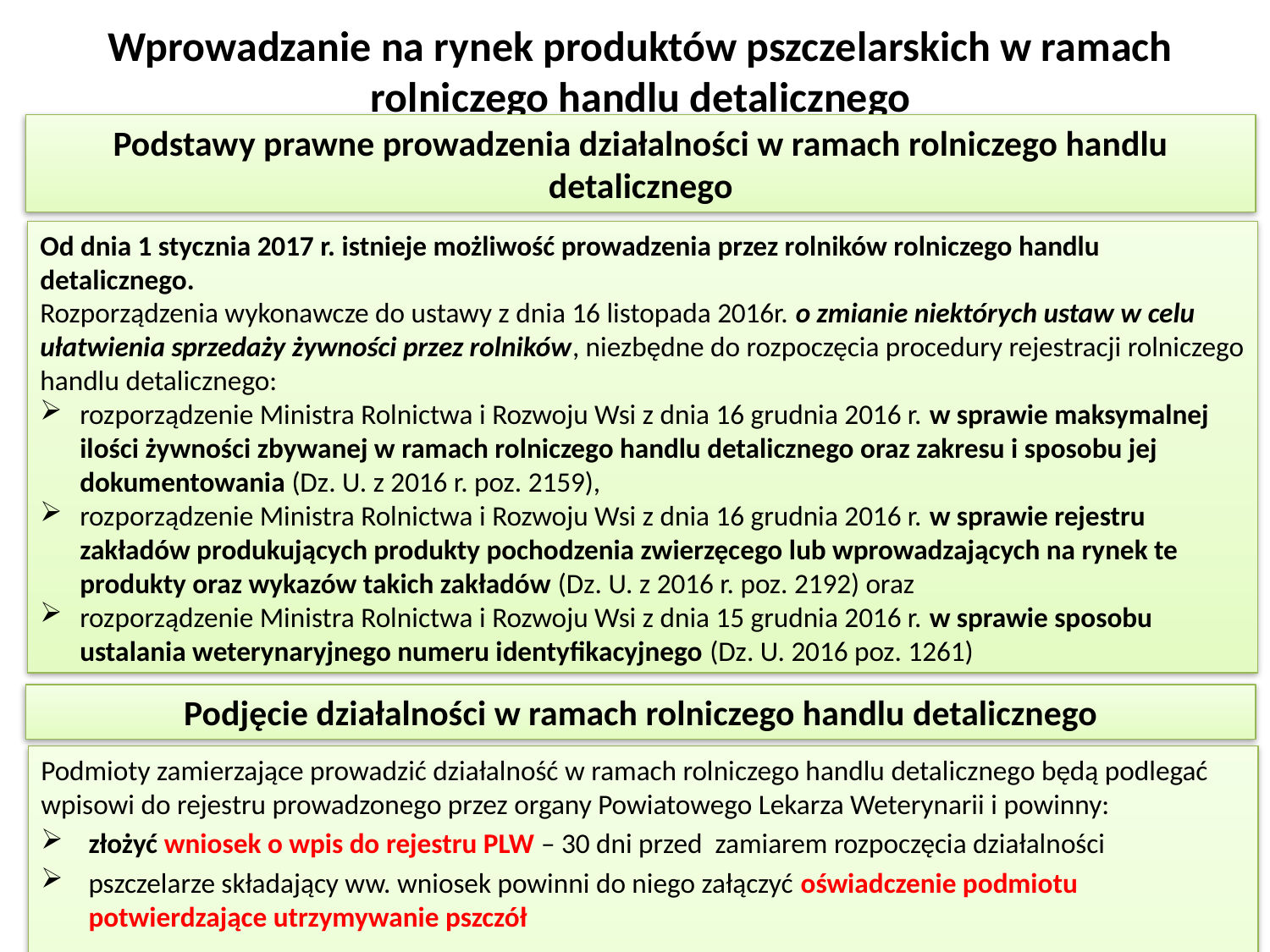

# Wprowadzanie na rynek produktów pszczelarskich w ramach rolniczego handlu detalicznego
Podstawy prawne prowadzenia działalności w ramach rolniczego handlu detalicznego
Od dnia 1 stycznia 2017 r. istnieje możliwość prowadzenia przez rolników rolniczego handlu detalicznego.
Rozporządzenia wykonawcze do ustawy z dnia 16 listopada 2016r. o zmianie niektórych ustaw w celu ułatwienia sprzedaży żywności przez rolników, niezbędne do rozpoczęcia procedury rejestracji rolniczego handlu detalicznego:
rozporządzenie Ministra Rolnictwa i Rozwoju Wsi z dnia 16 grudnia 2016 r. w sprawie maksymalnej ilości żywności zbywanej w ramach rolniczego handlu detalicznego oraz zakresu i sposobu jej dokumentowania (Dz. U. z 2016 r. poz. 2159),
rozporządzenie Ministra Rolnictwa i Rozwoju Wsi z dnia 16 grudnia 2016 r. w sprawie rejestru zakładów produkujących produkty pochodzenia zwierzęcego lub wprowadzających na rynek te produkty oraz wykazów takich zakładów (Dz. U. z 2016 r. poz. 2192) oraz
rozporządzenie Ministra Rolnictwa i Rozwoju Wsi z dnia 15 grudnia 2016 r. w sprawie sposobu ustalania weterynaryjnego numeru identyfikacyjnego (Dz. U. 2016 poz. 1261)
Podjęcie działalności w ramach rolniczego handlu detalicznego
Podmioty zamierzające prowadzić działalność w ramach rolniczego handlu detalicznego będą podlegać wpisowi do rejestru prowadzonego przez organy Powiatowego Lekarza Weterynarii i powinny:
złożyć wniosek o wpis do rejestru PLW – 30 dni przed  zamiarem rozpoczęcia działalności
pszczelarze składający ww. wniosek powinni do niego załączyć oświadczenie podmiotu potwierdzające utrzymywanie pszczół